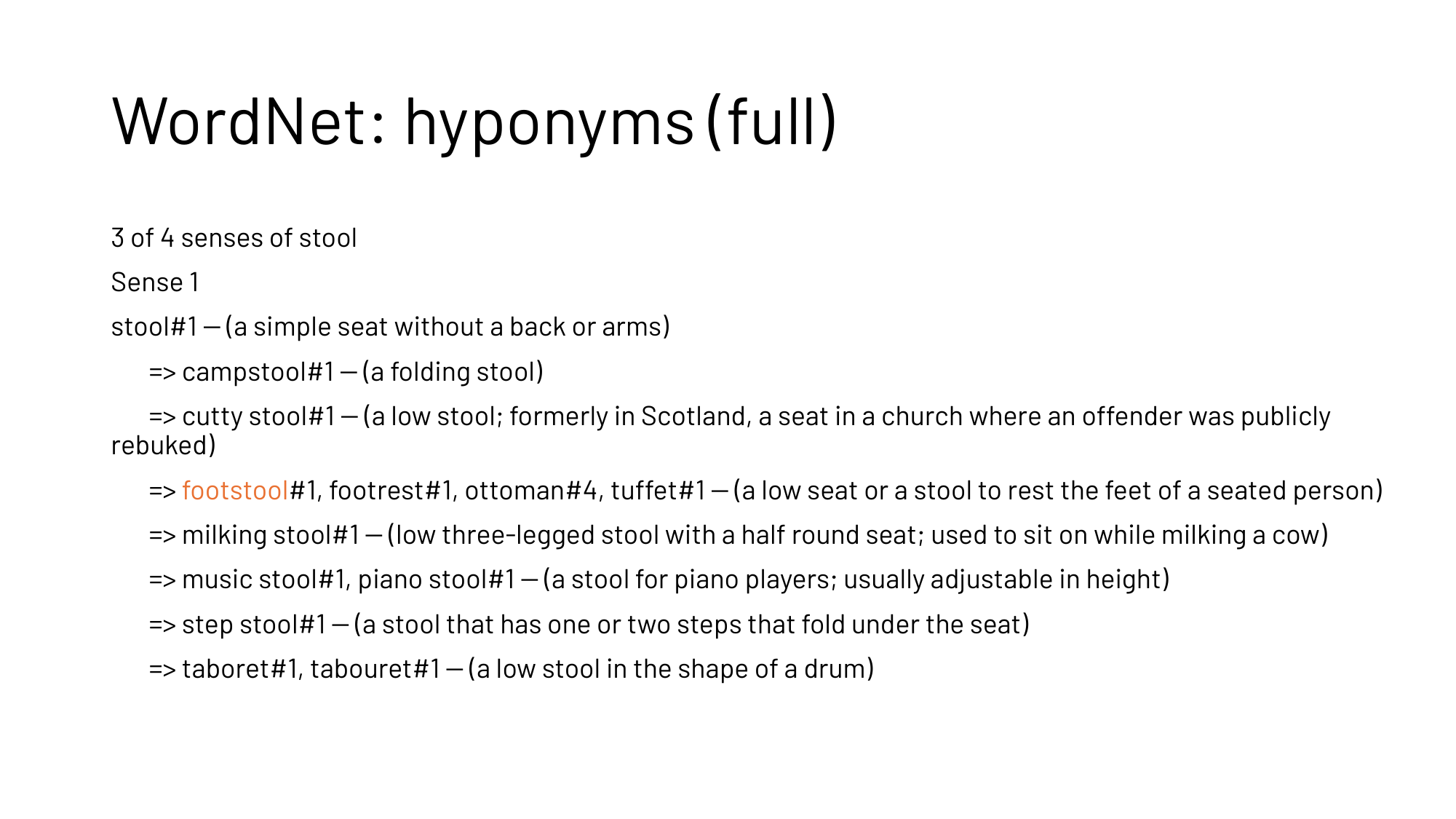

# WordNet: hyponyms (full)
3 of 4 senses of stool
Sense 1
stool#1 -- (a simple seat without a back or arms)
       => campstool#1 -- (a folding stool)
       => cutty stool#1 -- (a low stool; formerly in Scotland, a seat in a church where an offender was publicly rebuked)
       => footstool#1, footrest#1, ottoman#4, tuffet#1 -- (a low seat or a stool to rest the feet of a seated person)
       => milking stool#1 -- (low three-legged stool with a half round seat; used to sit on while milking a cow)
       => music stool#1, piano stool#1 -- (a stool for piano players; usually adjustable in height)
       => step stool#1 -- (a stool that has one or two steps that fold under the seat)
       => taboret#1, tabouret#1 -- (a low stool in the shape of a drum)